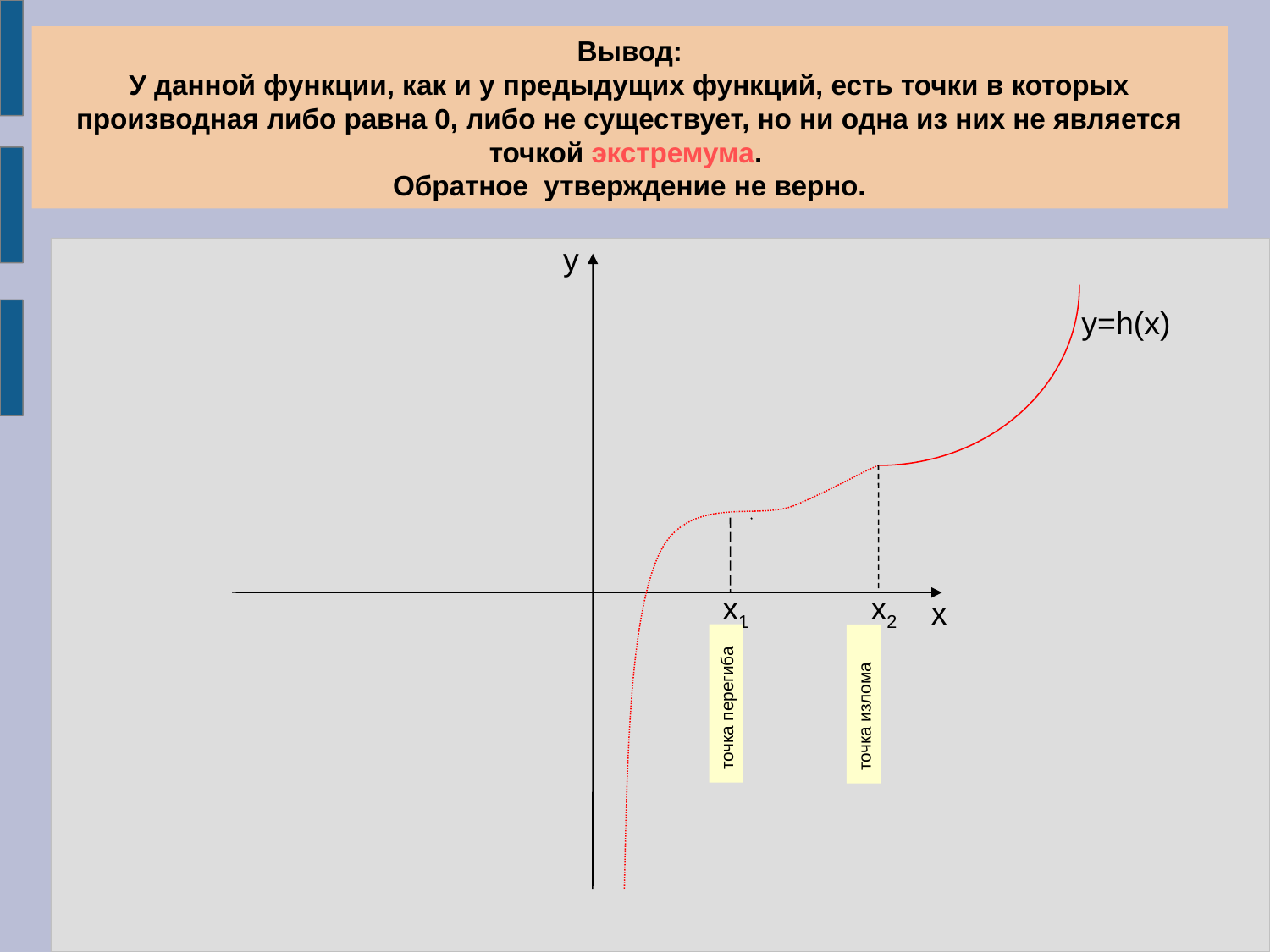

# Вывод: У данной функции, как и у предыдущих функций, есть точки в которых производная либо равна 0, либо не существует, но ни одна из них не является точкой экстремума. Обратное  утверждение не верно.

y

y=h(x)

х1
х2
x

точка перегиба
точка излома